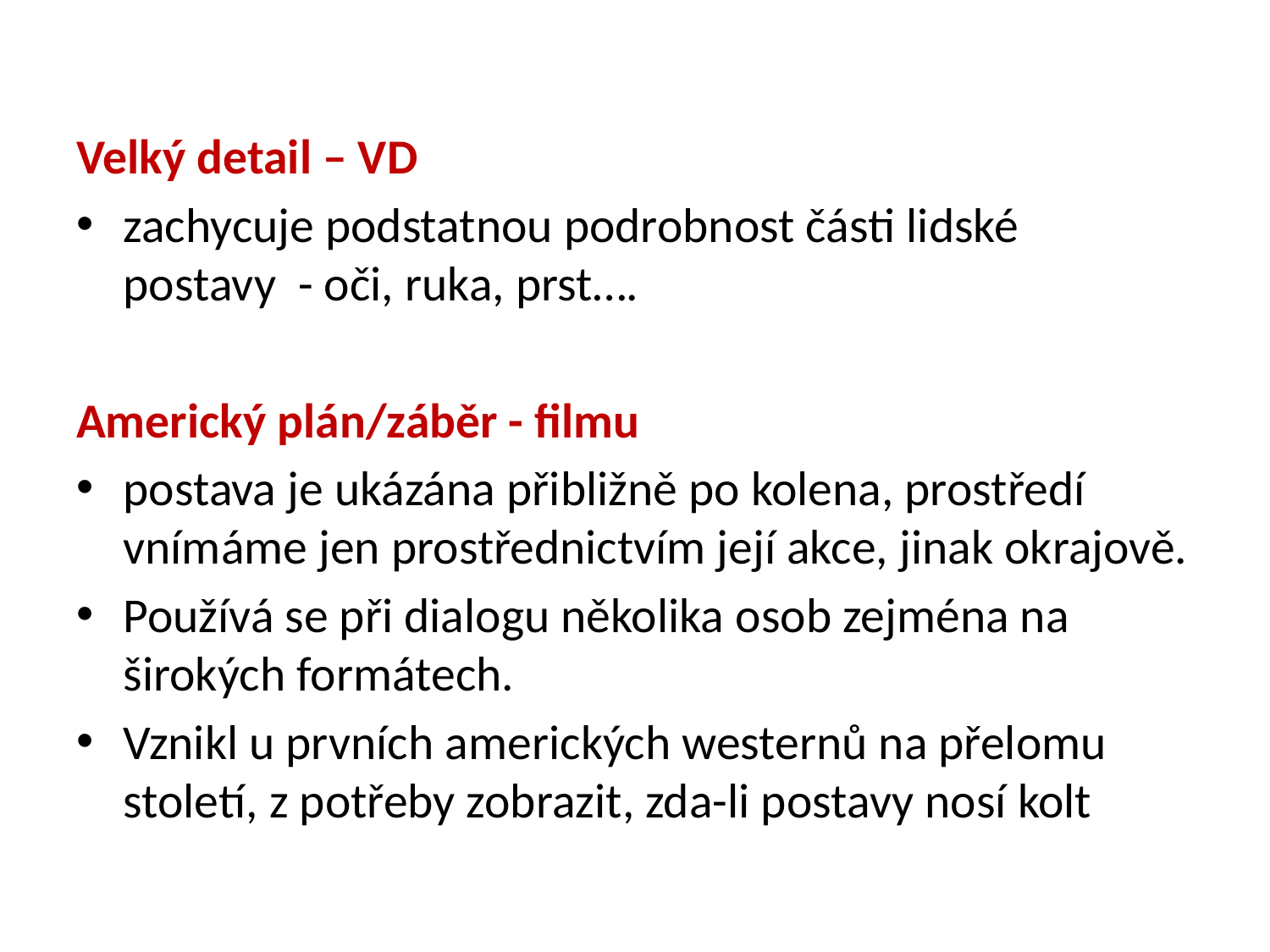

Velký detail – VD
zachycuje podstatnou podrobnost části lidské    postavy  - oči, ruka, prst….

Americký plán/záběr - filmu
postava je ukázána přibližně po kolena, prostředí vnímáme jen prostřednictvím její akce, jinak okrajově.
Používá se při dialogu několika osob zejména na širokých formátech.
Vznikl u prvních amerických westernů na přelomu století, z potřeby zobrazit, zda-li postavy nosí kolt